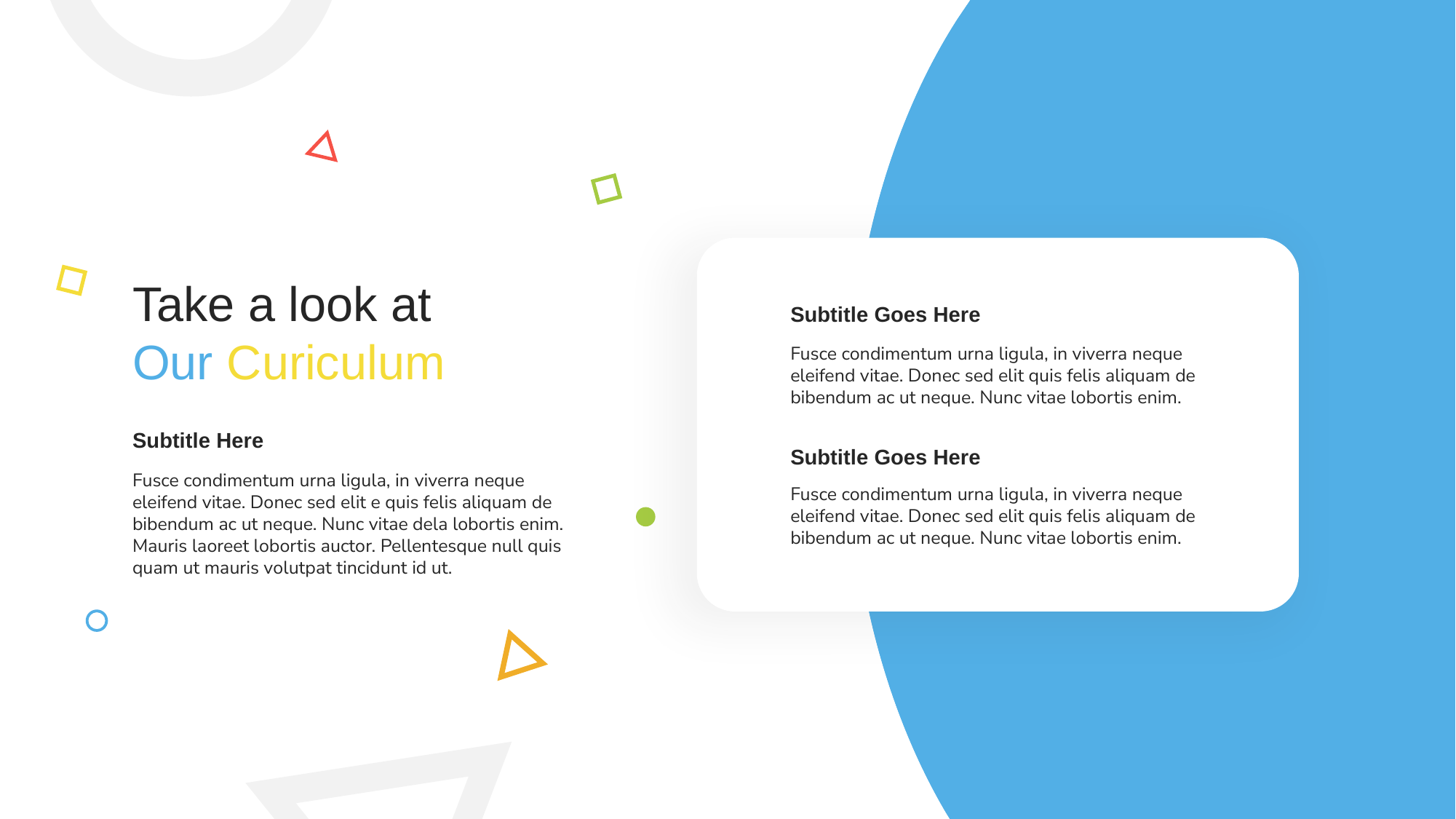

# Take a look at Our Curiculum

Subtitle Goes Here
Fusce condimentum urna ligula, in viverra neque eleifend vitae. Donec sed elit quis felis aliquam de bibendum ac ut neque. Nunc vitae lobortis enim.
Subtitle Here
Subtitle Goes Here
Fusce condimentum urna ligula, in viverra neque eleifend vitae. Donec sed elit e quis felis aliquam de bibendum ac ut neque. Nunc vitae dela lobortis enim. Mauris laoreet lobortis auctor. Pellentesque null quis quam ut mauris volutpat tincidunt id ut.
Fusce condimentum urna ligula, in viverra neque eleifend vitae. Donec sed elit quis felis aliquam de bibendum ac ut neque. Nunc vitae lobortis enim.